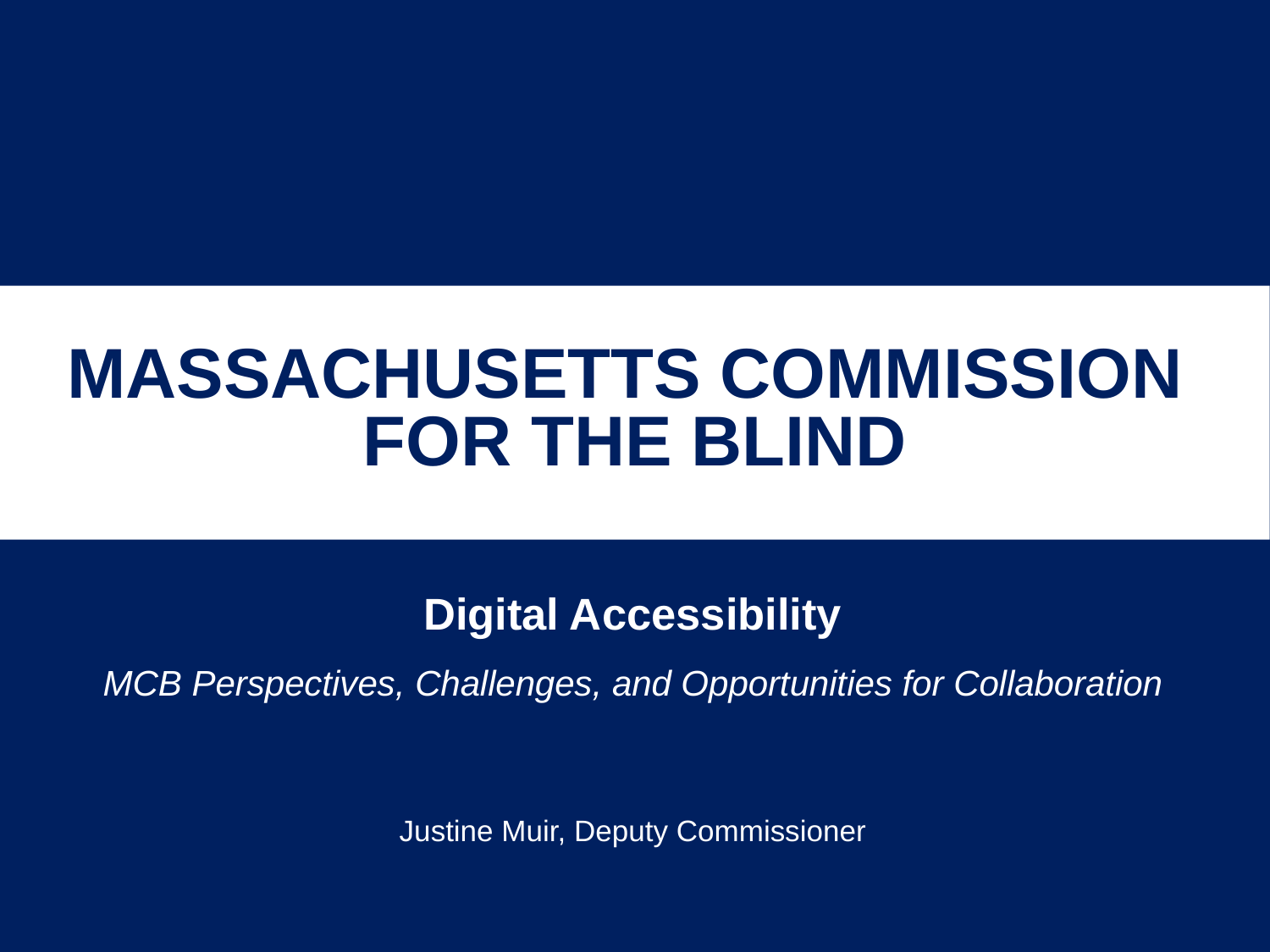

# Massachusetts Commission for the Blind
Digital Accessibility
MCB Perspectives, Challenges, and Opportunities for Collaboration

Justine Muir, Deputy Commissioner